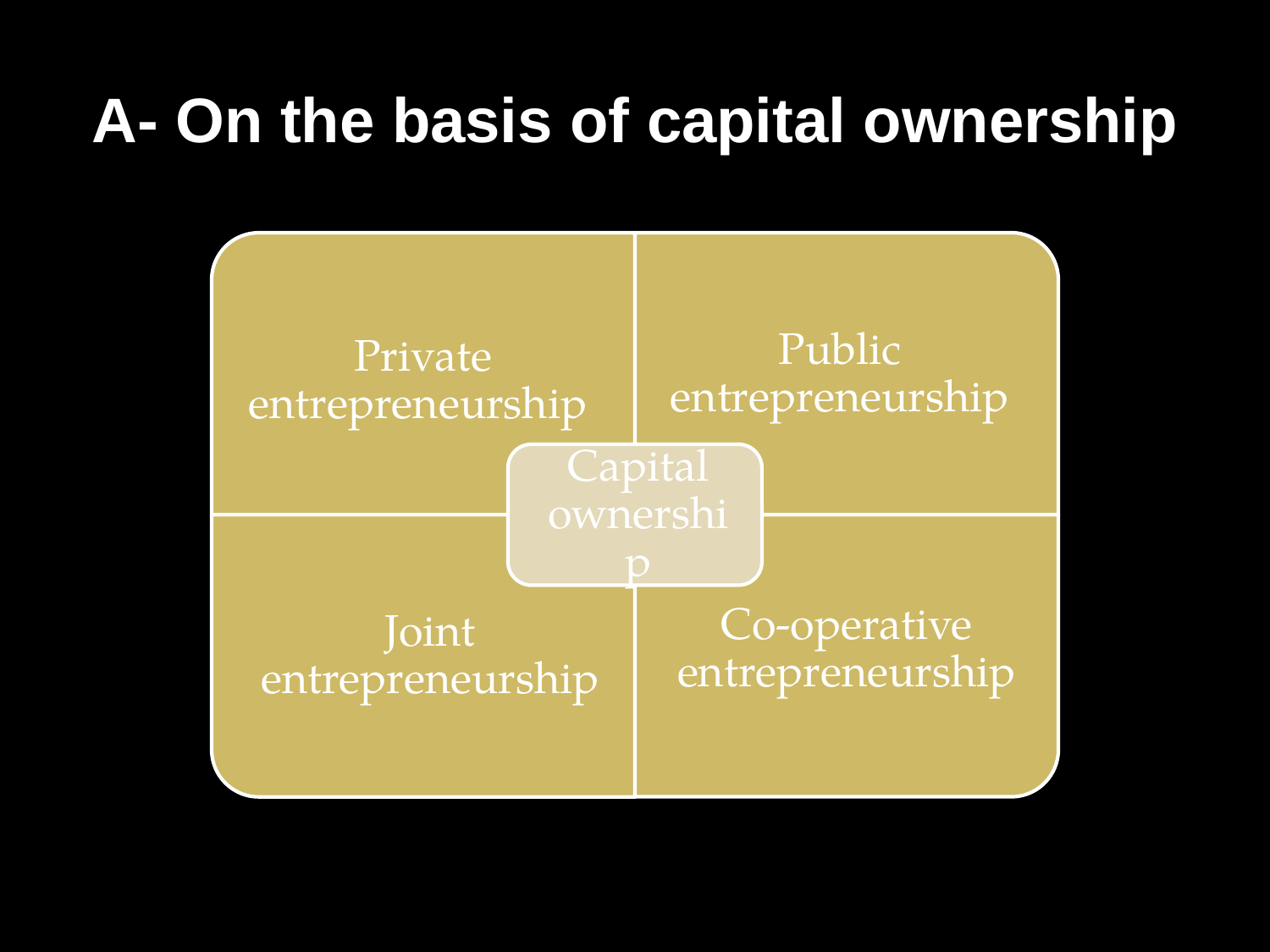

# A- On the basis of capital ownership
Private entrepreneurship
Public entrepreneurship
Joint entrepreneurship
Co-operative entrepreneurship
Capital ownership